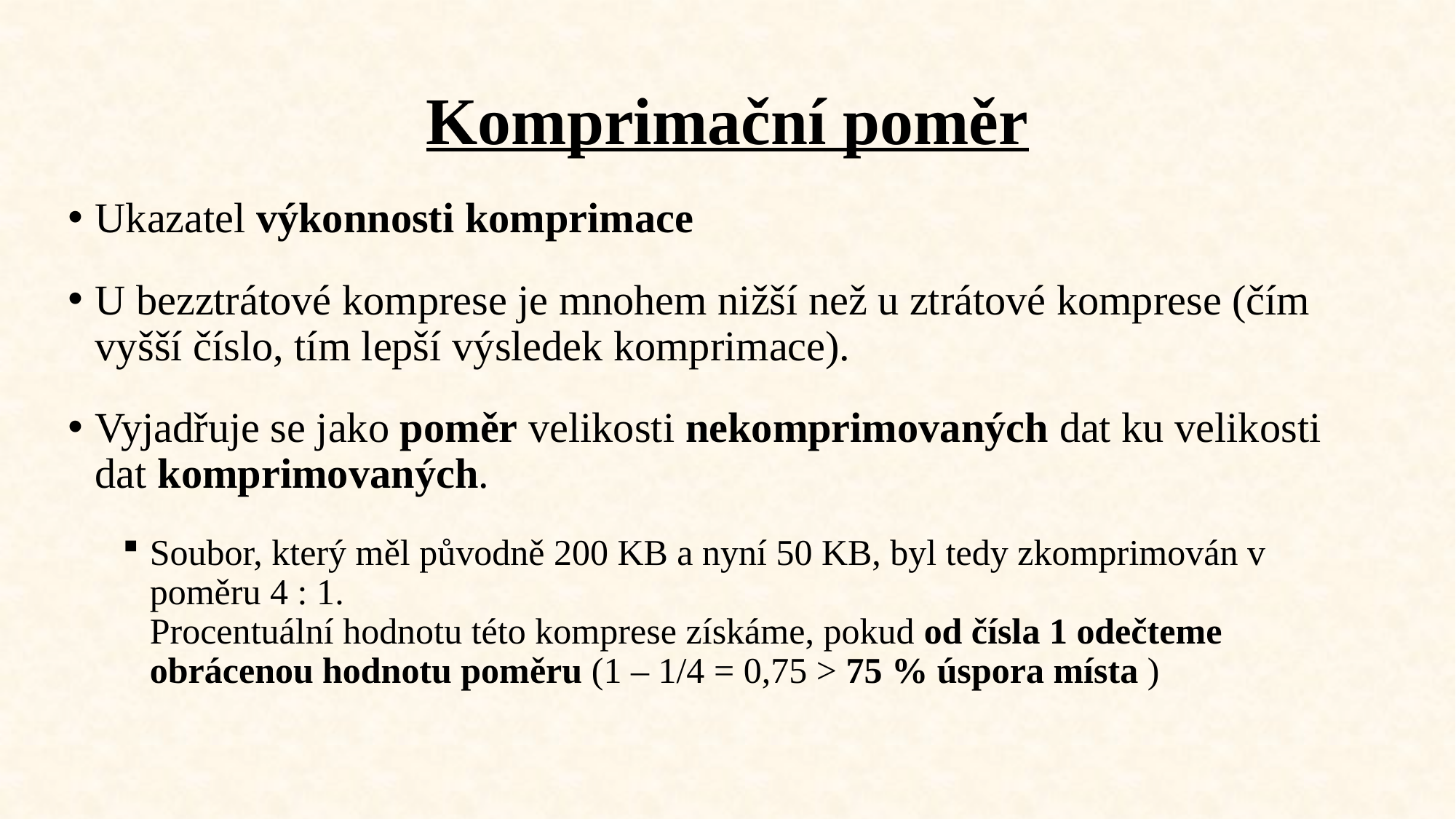

# Komprimační poměr
Ukazatel výkonnosti komprimace
U bezztrátové komprese je mnohem nižší než u ztrátové komprese (čím vyšší číslo, tím lepší výsledek komprimace).
Vyjadřuje se jako poměr velikosti nekomprimovaných dat ku velikosti dat komprimovaných.
Soubor, který měl původně 200 KB a nyní 50 KB, byl tedy zkomprimován v poměru 4 : 1.
Procentuální hodnotu této komprese získáme, pokud od čísla 1 odečteme obrácenou hodnotu poměru (1 – 1/4 = 0,75 > 75 % úspora místa )